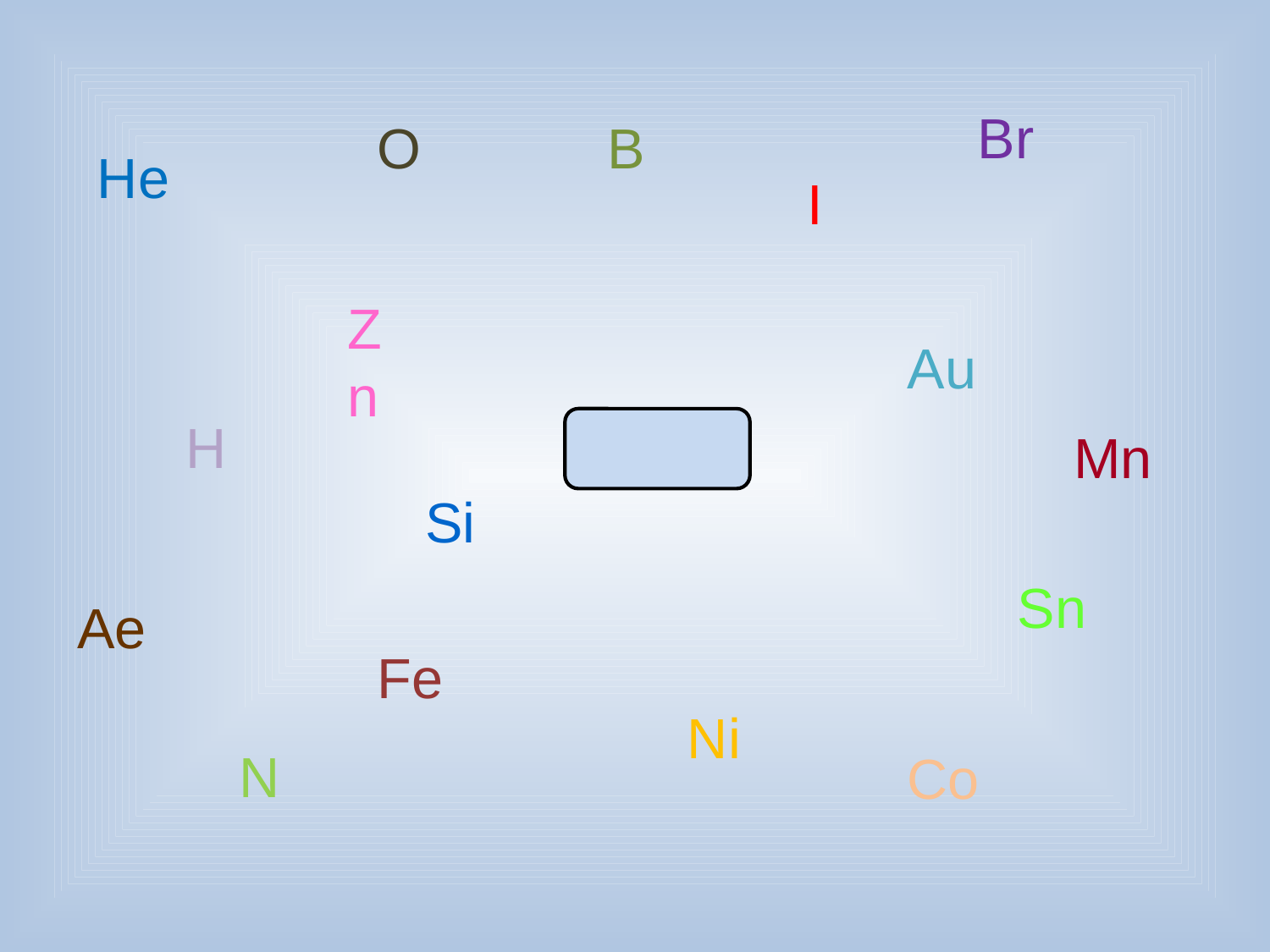

Br
O
B
He
I
Zn
Au
H

Mn
Si
Sn
Ae
Fe
Ni
N
Co